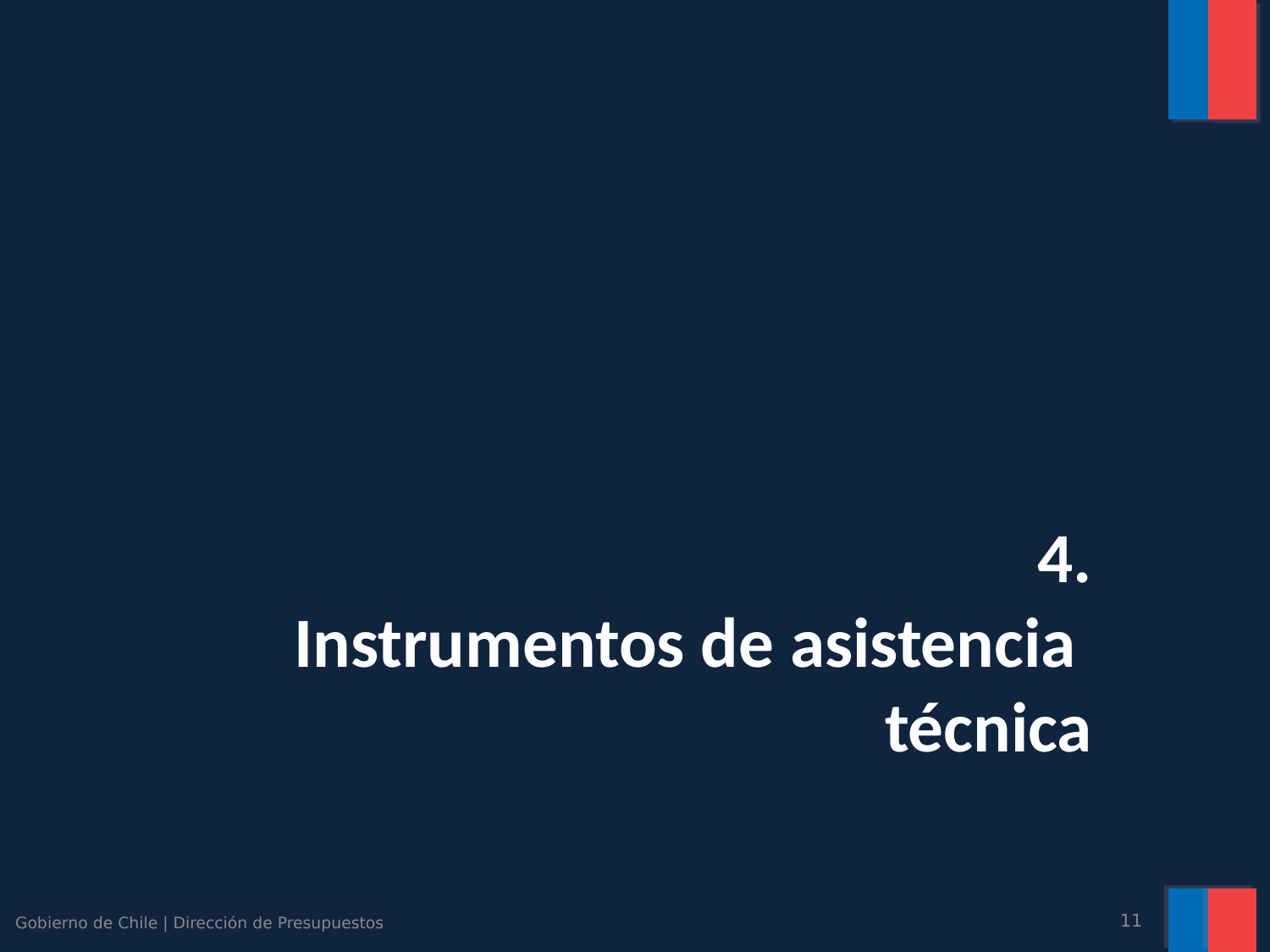

# 4. Instrumentos de asistencia  técnica
Gobierno de Chile | Dirección de Presupuestos
11